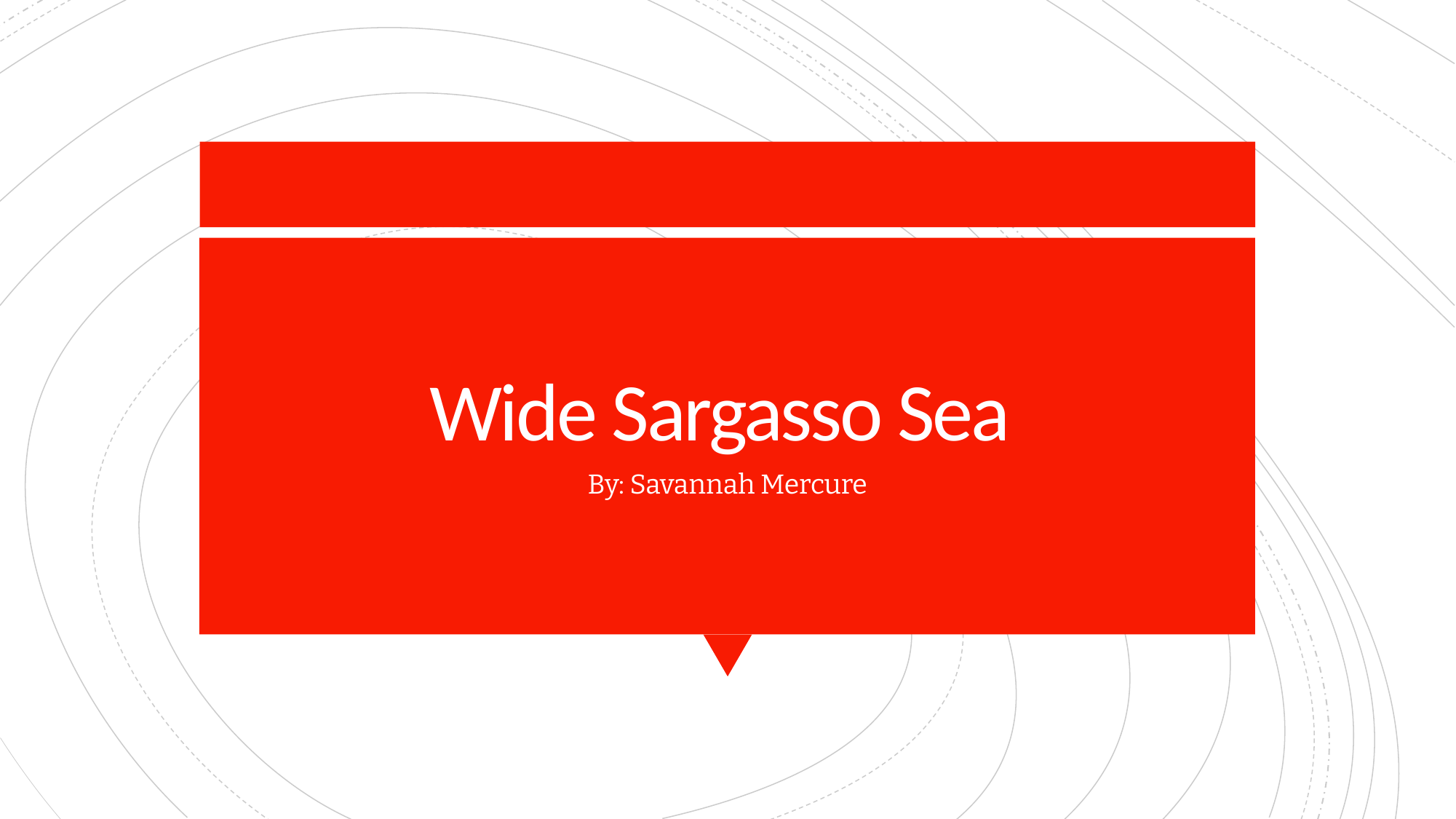

# Wide Sargasso Sea
By: Savannah Mercure